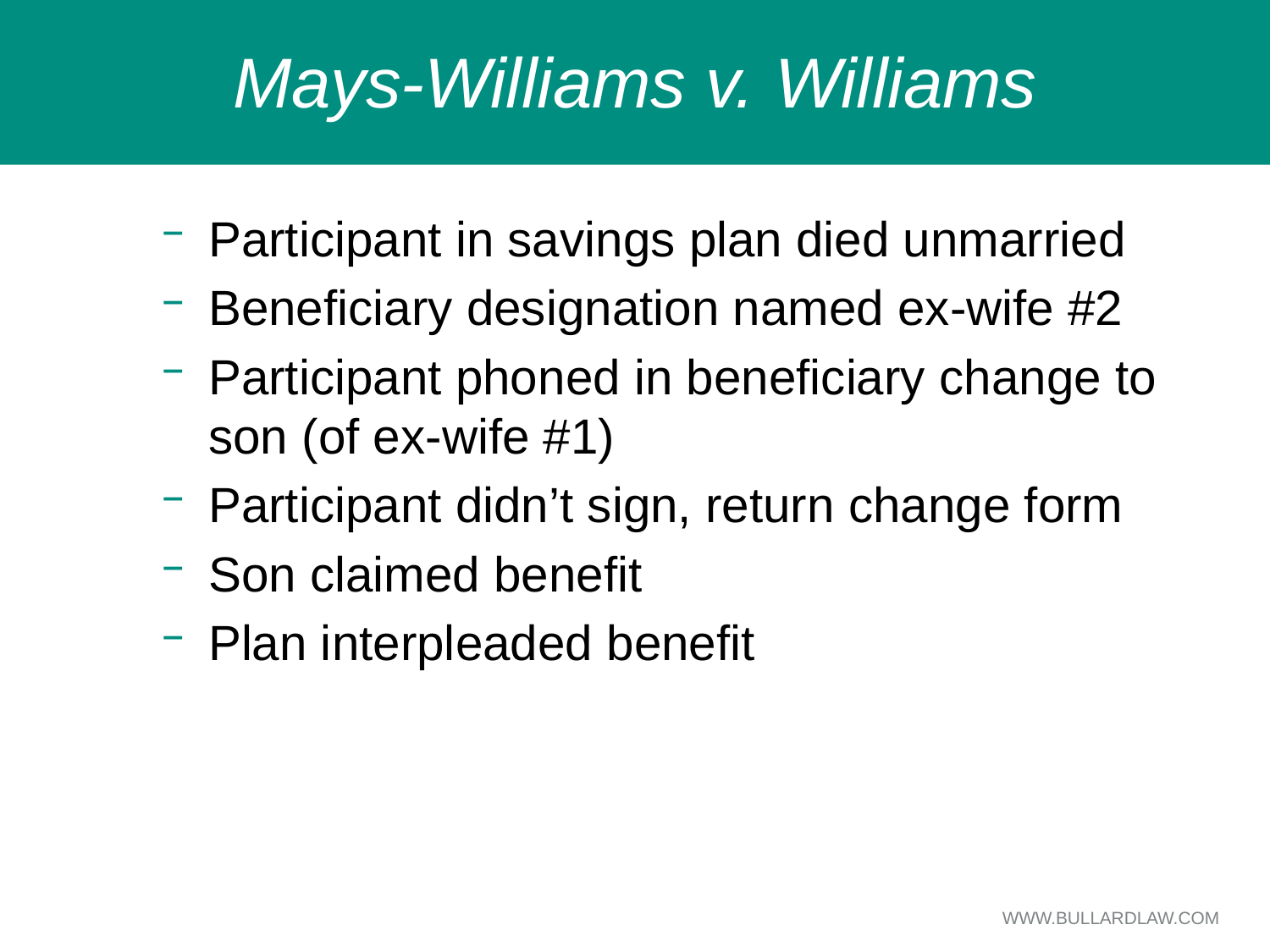

# Mays-Williams v. Williams
Participant in savings plan died unmarried
Beneficiary designation named ex-wife #2
Participant phoned in beneficiary change to son (of ex-wife #1)
Participant didn’t sign, return change form
Son claimed benefit
Plan interpleaded benefit